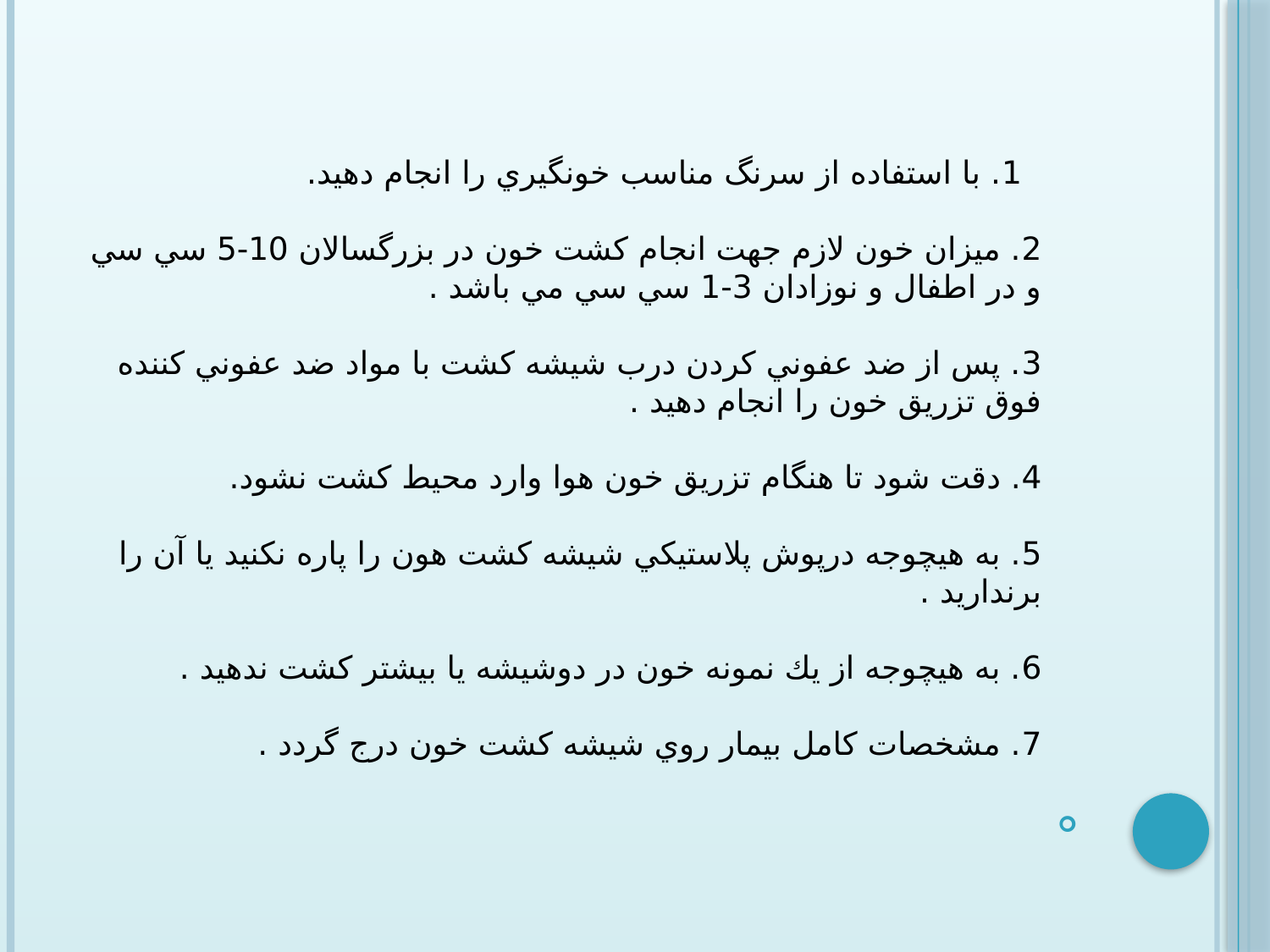

1. با استفاده از سرنگ مناسب خونگيري را انجام دهيد.
2. ميزان خون لازم جهت انجام كشت خون در بزرگسالان 10-5 سي سي و در اطفال و نوزادان 3-1 سي سي مي باشد .
3. پس از ضد عفوني كردن درب شيشه كشت با مواد ضد عفوني كننده فوق تزريق خون را انجام دهيد .
4. دقت شود تا هنگام تزريق خون هوا وارد محيط كشت نشود.
5. به هيچوجه درپوش پلاستيكي شيشه كشت هون را پاره نكنيد يا آن را برنداريد .
6. به هيچوجه از يك نمونه خون در دوشيشه يا بيشتر كشت ندهيد .
7. مشخصات كامل بيمار روي شيشه كشت خون درج گردد .